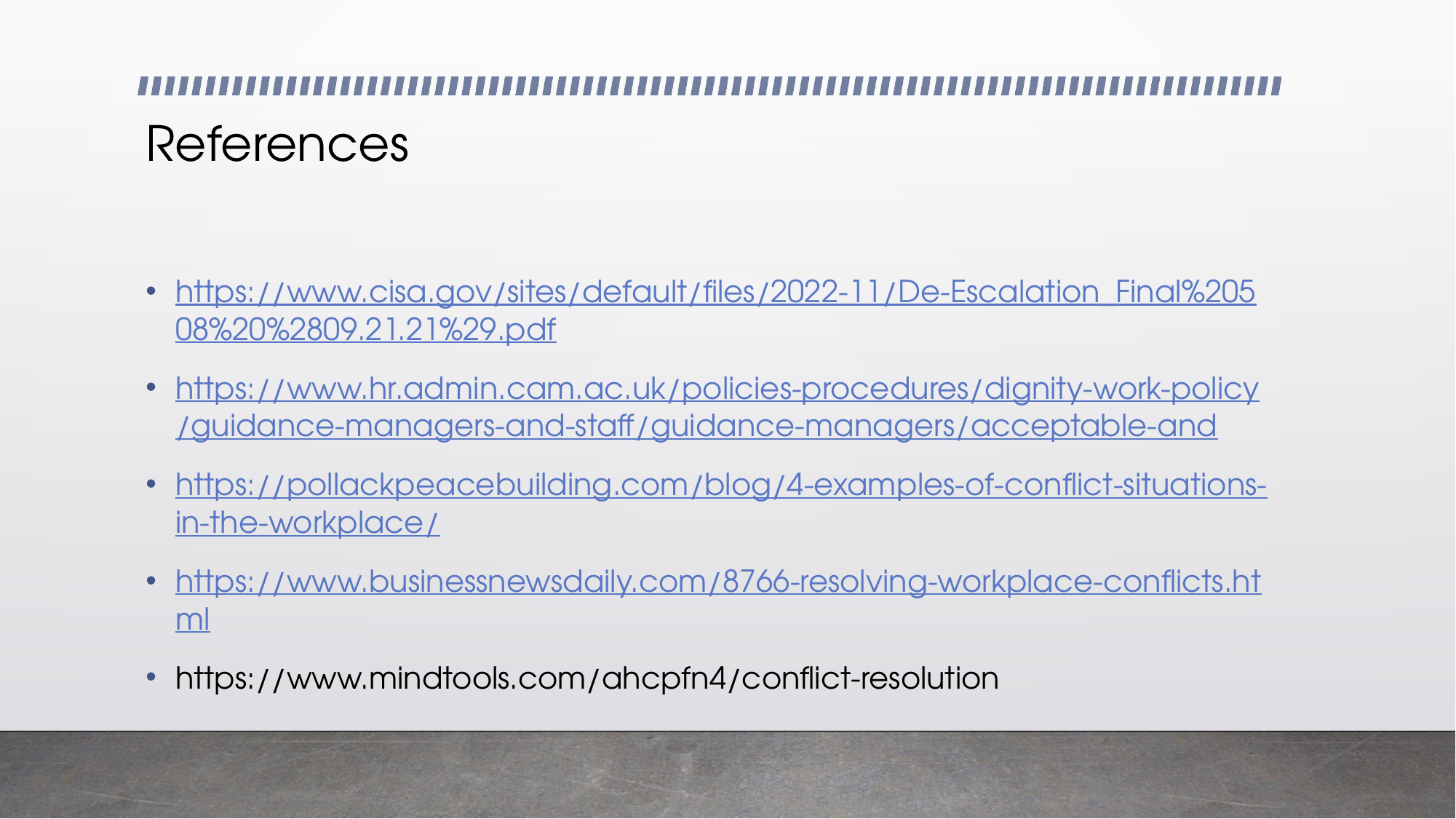

# References
https://www.cisa.gov/sites/default/files/2022-11/De-Escalation_Final%20508%20%2809.21.21%29.pdf
https://www.hr.admin.cam.ac.uk/policies-procedures/dignity-work-policy/guidance-managers-and-staff/guidance-managers/acceptable-and
https://pollackpeacebuilding.com/blog/4-examples-of-conflict-situations-in-the-workplace/
https://www.businessnewsdaily.com/8766-resolving-workplace-conflicts.html
https://www.mindtools.com/ahcpfn4/conflict-resolution